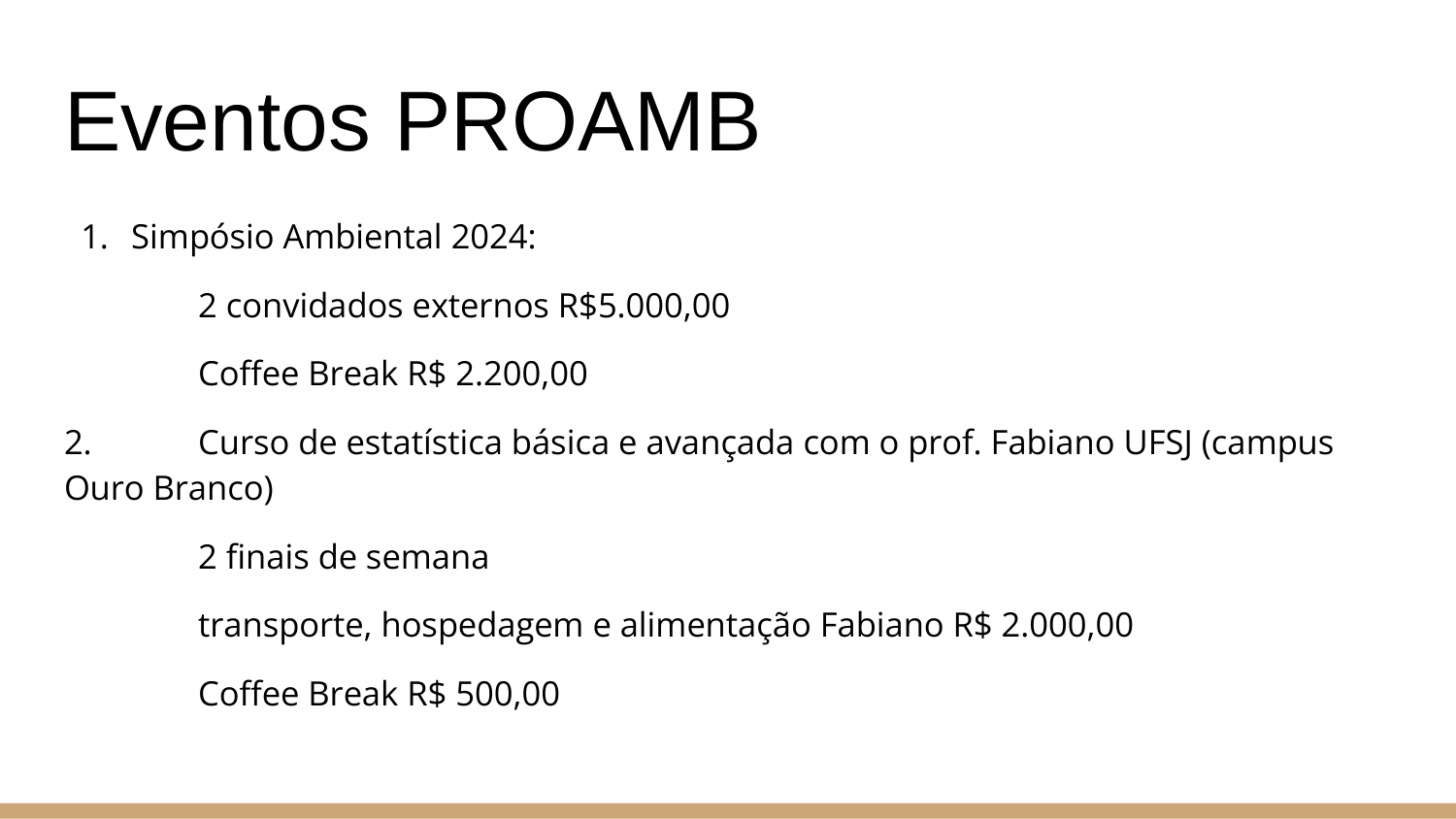

# Eventos PROAMB
Simpósio Ambiental 2024:
2 convidados externos R$5.000,00
Coffee Break R$ 2.200,00
2.	Curso de estatística básica e avançada com o prof. Fabiano UFSJ (campus Ouro Branco)
		2 finais de semana
		transporte, hospedagem e alimentação Fabiano R$ 2.000,00
		Coffee Break R$ 500,00